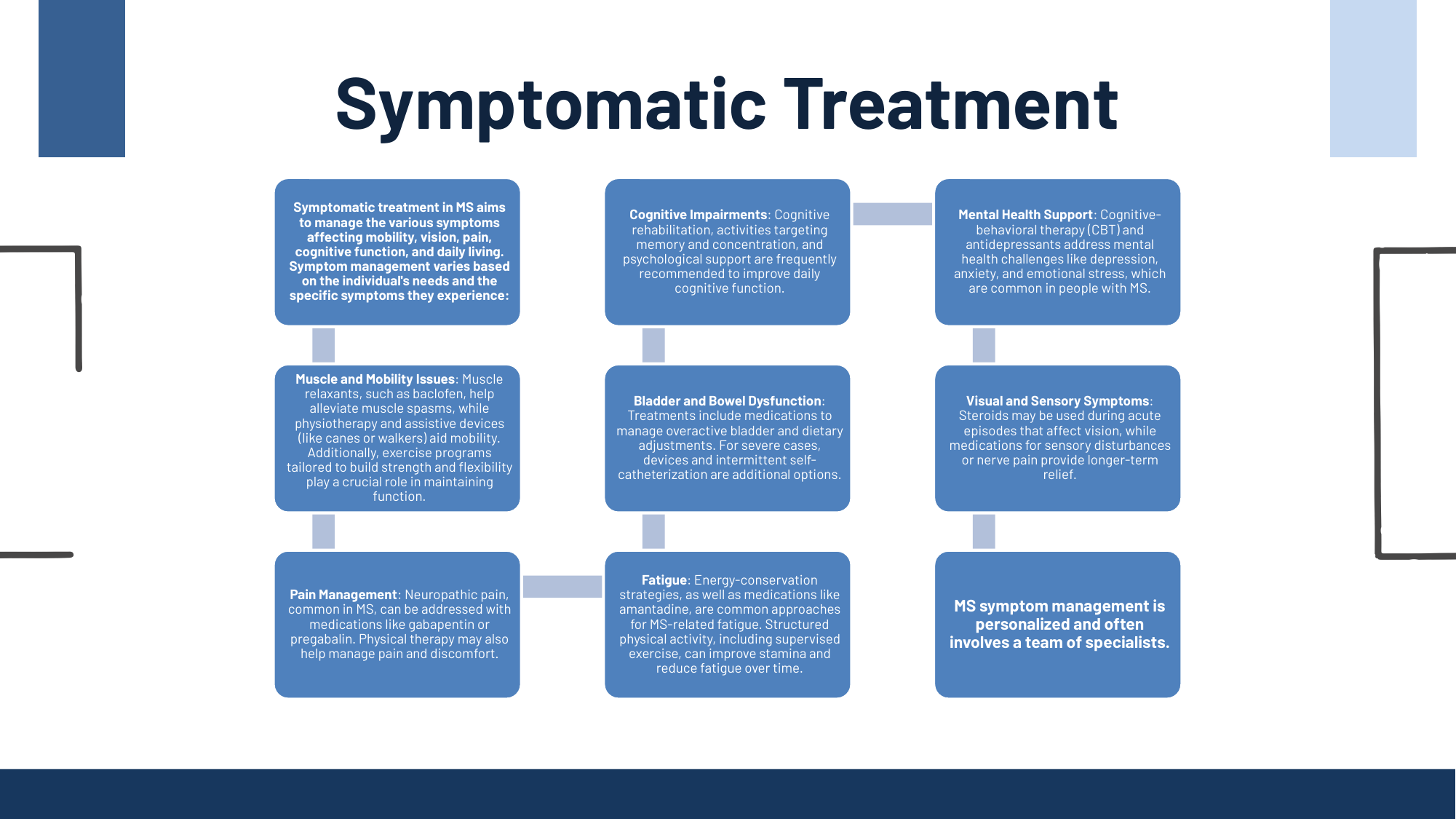

Symptomatic Treatment
Symptomatic treatment in MS aims to manage the various symptoms affecting mobility, vision, pain, cognitive function, and daily living. Symptom management varies based on the individual's needs and the specific symptoms they experience:
Muscle and Mobility Issues: Muscle relaxants, such as baclofen, help alleviate muscle spasms, while physiotherapy and assistive devices (like canes or walkers) aid mobility. Additionally, exercise programs tailored to build strength and flexibility play a crucial role in maintaining function.
Pain Management: Neuropathic pain, common in MS, can be addressed with medications like gabapentin or pregabalin. Physical therapy may also help manage pain and discomfort.
Fatigue: Energy-conservation strategies, as well as medications like amantadine, are common approaches for MS-related fatigue. Structured physical activity, including supervised exercise, can improve stamina and reduce fatigue over time.
Bladder and Bowel Dysfunction: Treatments include medications to manage overactive bladder and dietary adjustments. For severe cases, devices and intermittent self-catheterization are additional options.
Cognitive Impairments: Cognitive rehabilitation, activities targeting memory and concentration, and psychological support are frequently recommended to improve daily cognitive function.
Mental Health Support: Cognitive-behavioral therapy (CBT) and antidepressants address mental health challenges like depression, anxiety, and emotional stress, which are common in people with MS.
Visual and Sensory Symptoms: Steroids may be used during acute episodes that affect vision, while medications for sensory disturbances or nerve pain provide longer-term relief.
MS symptom management is personalized and often involves a team of specialists.